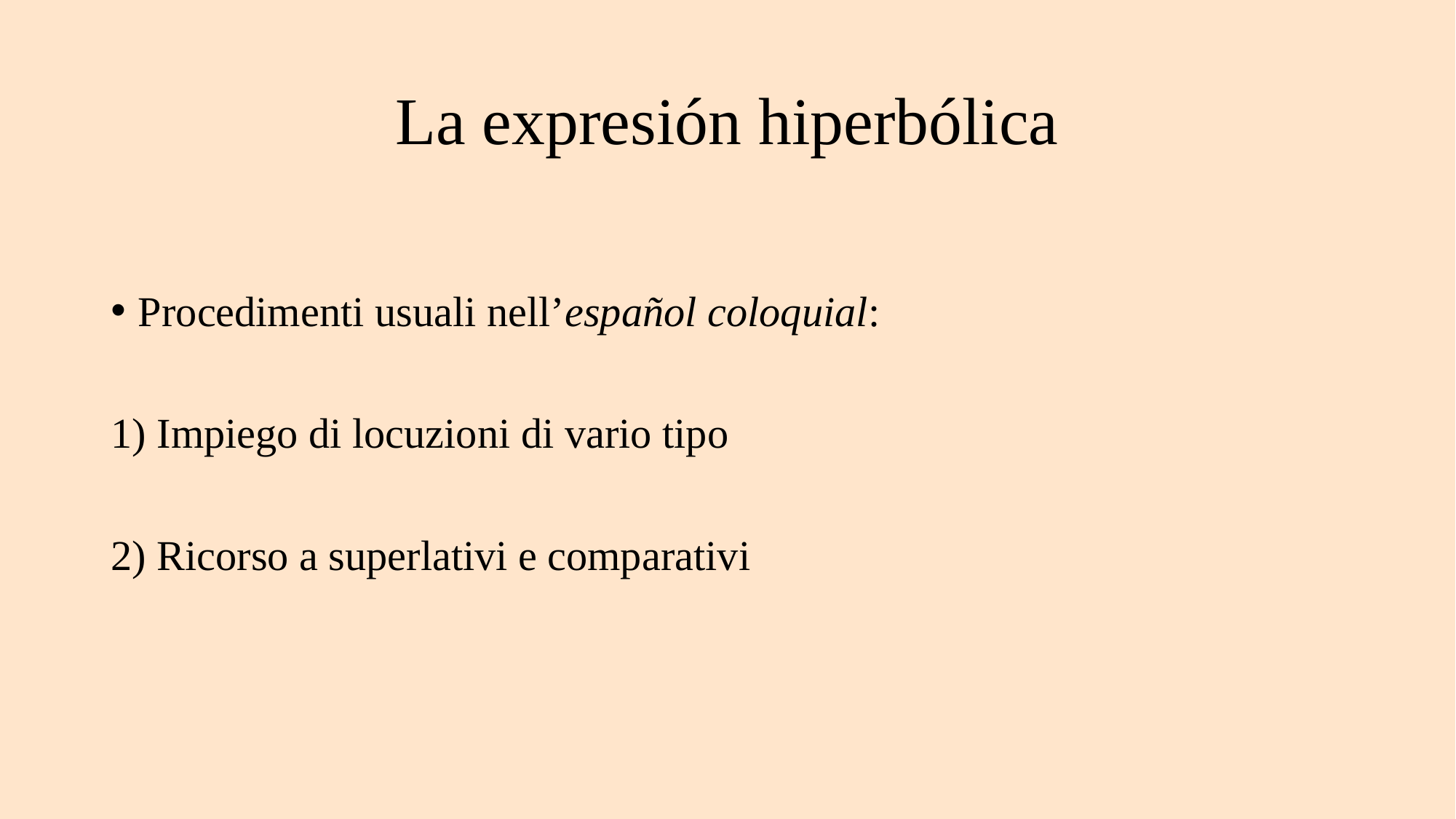

# La expresión hiperbólica

Procedimenti usuali nell’español coloquial:

1) Impiego di locuzioni di vario tipo

2) Ricorso a superlativi e comparativi